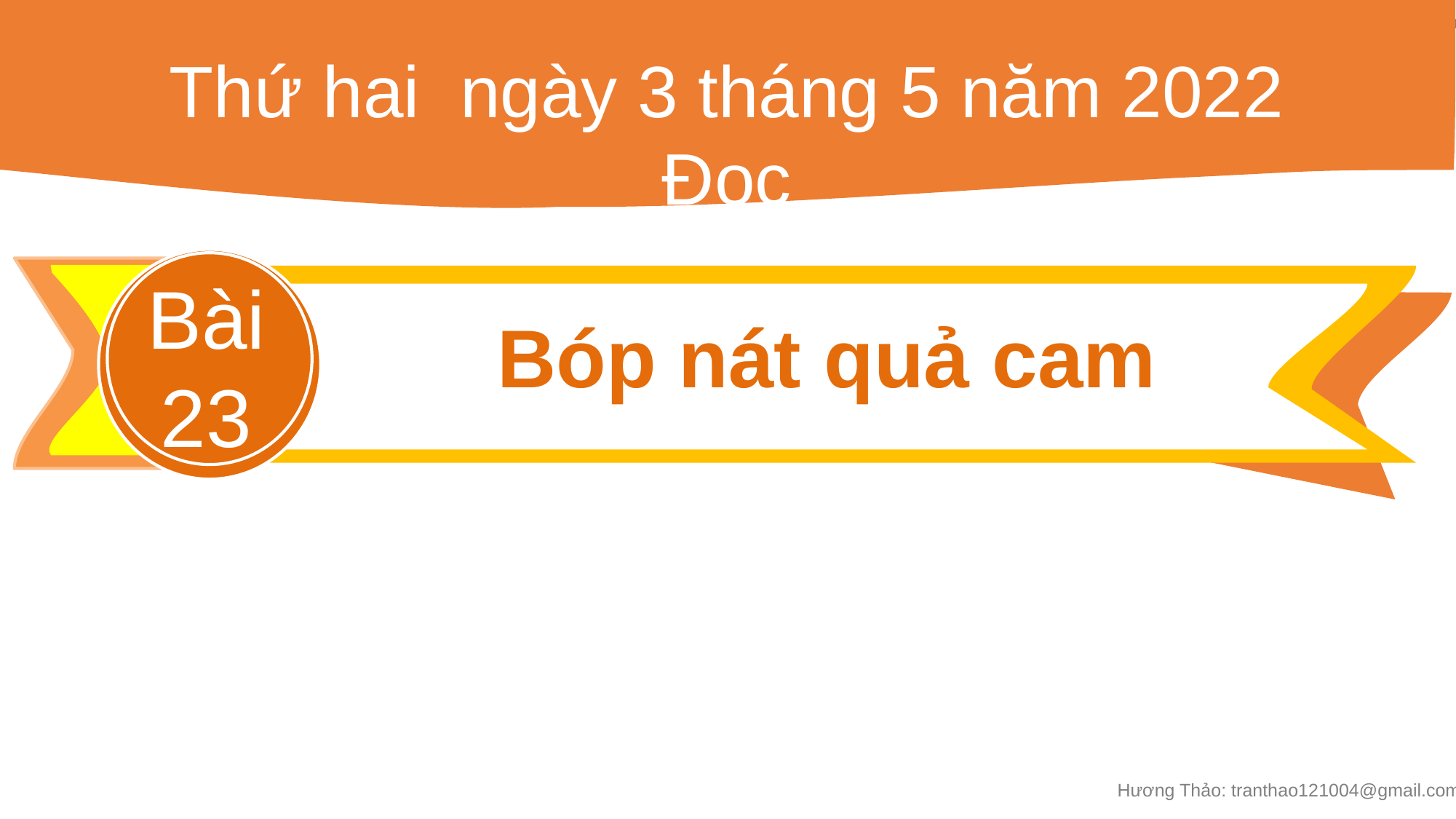

Thứ hai  ngày 3 tháng 5 năm 2022
Đọc
Bài 23
Bóp nát quả cam